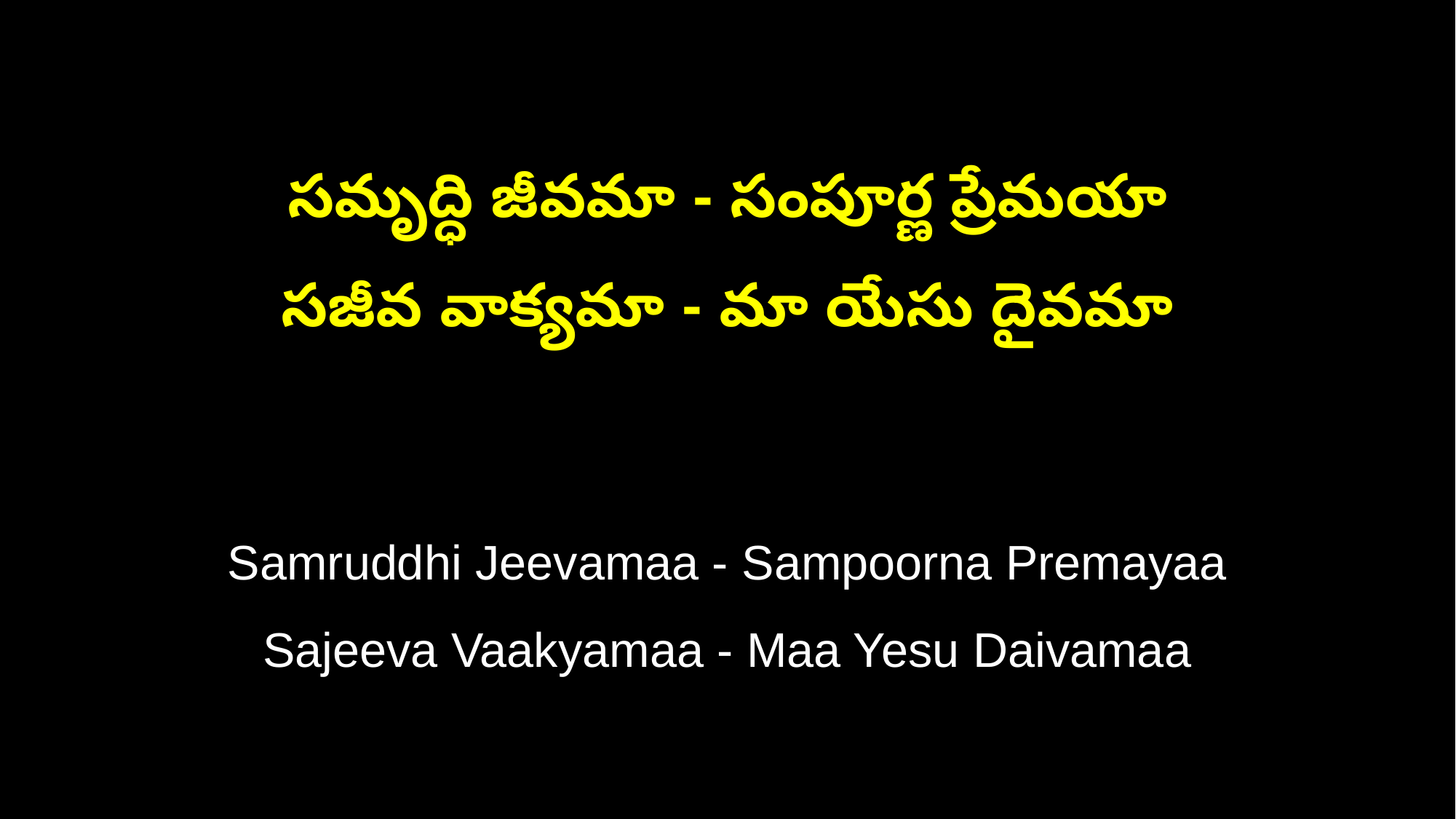

సమృద్ధి జీవమా - సంపూర్ణ ప్రేమయా
సజీవ వాక్యమా - మా యేసు దైవమా
Samruddhi Jeevamaa - Sampoorna Premayaa
Sajeeva Vaakyamaa - Maa Yesu Daivamaa